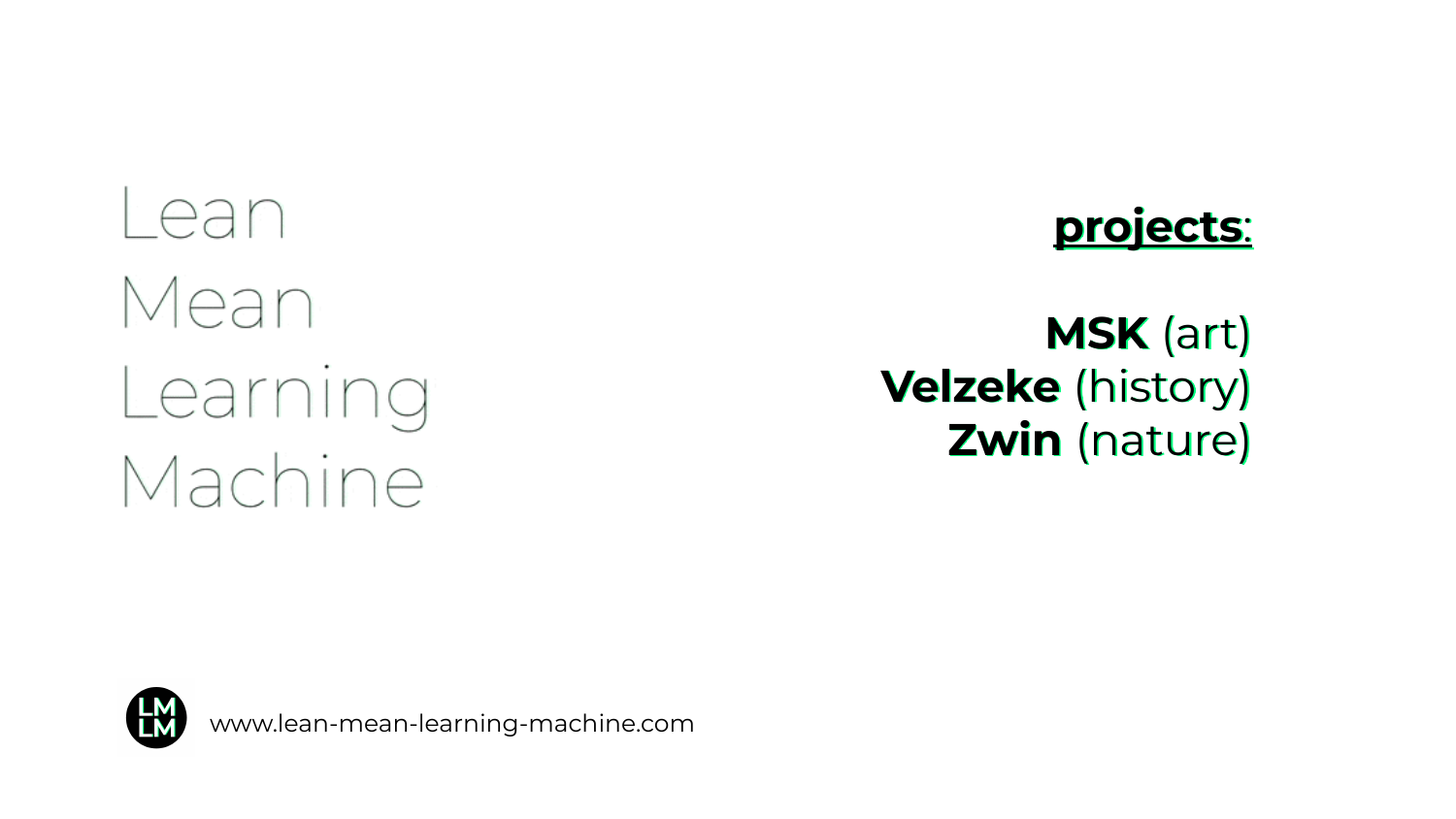

projects:

MSK (art)
Velzeke (history)
Zwin (nature)